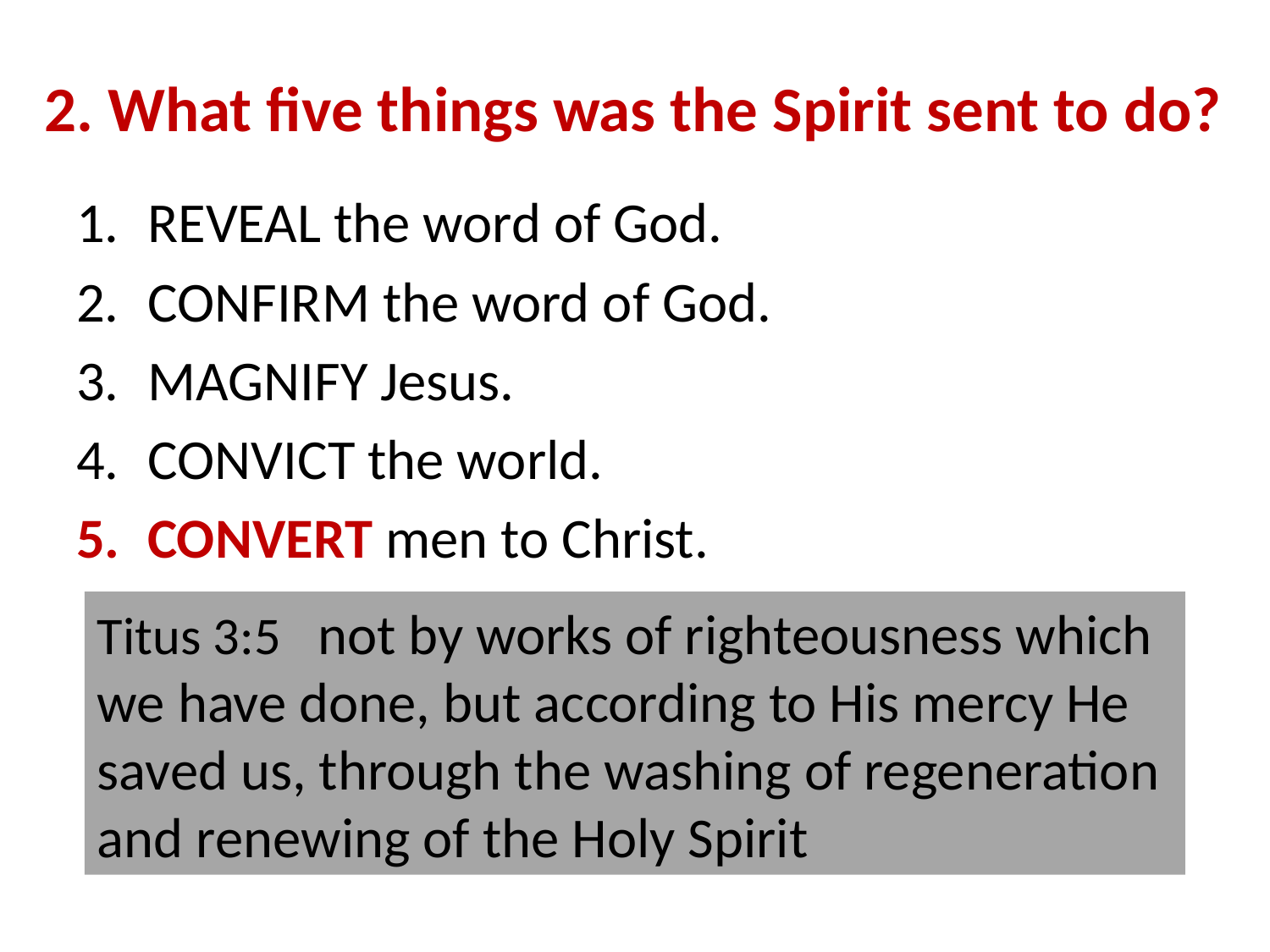

# 2. What five things was the Spirit sent to do?
REVEAL the word of God.
CONFIRM the word of God.
MAGNIFY Jesus.
CONVICT the world.
CONVERT men to Christ.
Titus 3:5   not by works of righteousness which we have done, but according to His mercy He saved us, through the washing of regeneration and renewing of the Holy Spirit